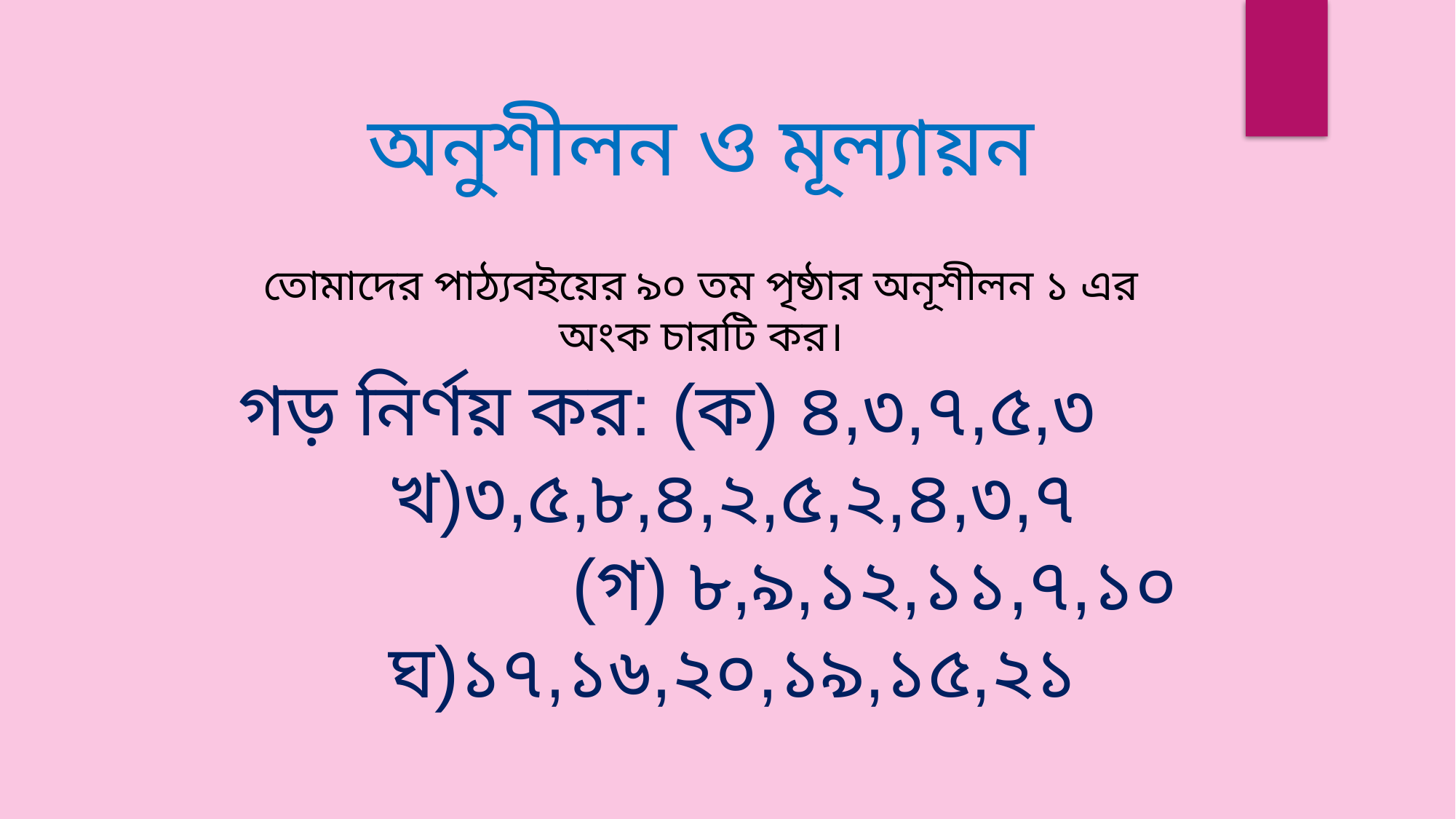

অনুশীলন ও মূল্যায়ন

তোমাদের পাঠ্যবইয়ের ৯০ তম পৃষ্ঠার অনূশীলন ১ এর অংক চারটি কর।
গড় নির্ণয় কর: (ক) ৪,৩,৭,৫,৩        খ)৩,৫,৮,৪,২,৫,২,৪,৩,৭
               (গ) ৮,৯,১২,১১,৭,১০  ঘ)১৭,১৬,২০,১৯,১৫,২১